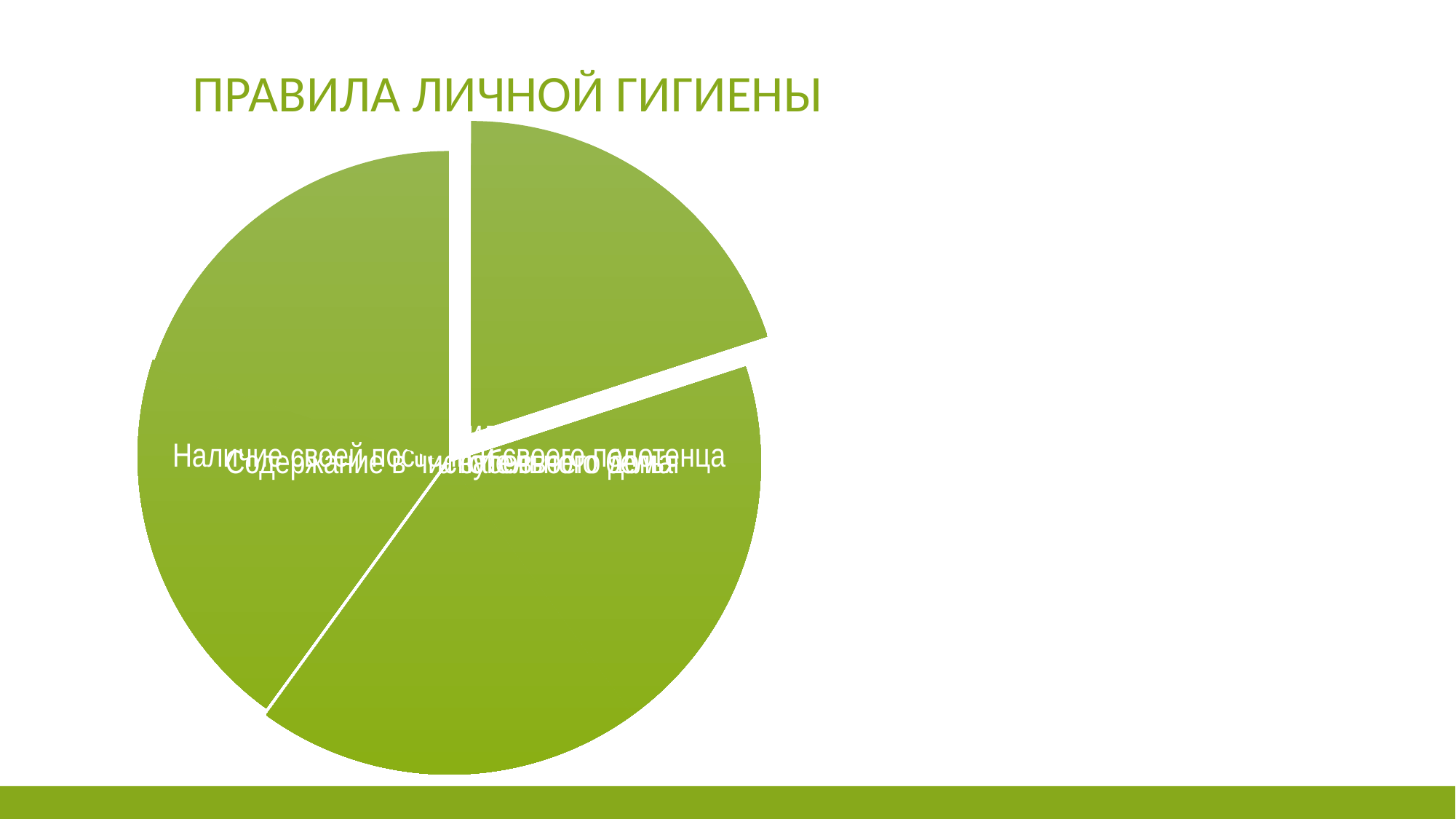

# Правила личной гигиены
Принятие ванны или мытье в бане
Чистота одежды и нательного белья
Чистка зубов
Наличие своей постели и своего полотенца
Содержание в чистоте своего дома